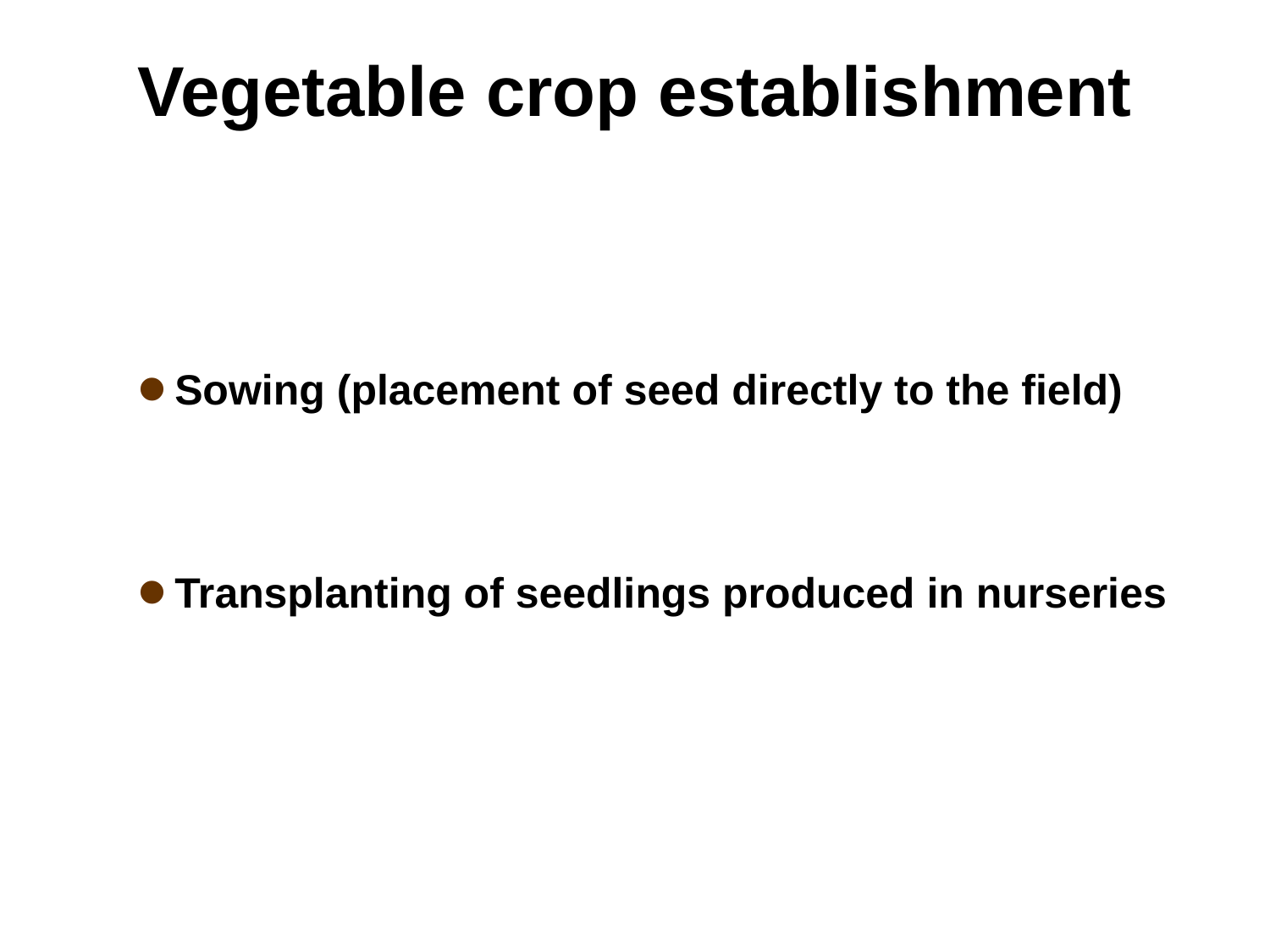

Vegetable crop establishment
Sowing (placement of seed directly to the field)

Transplanting of seedlings produced in nurseries